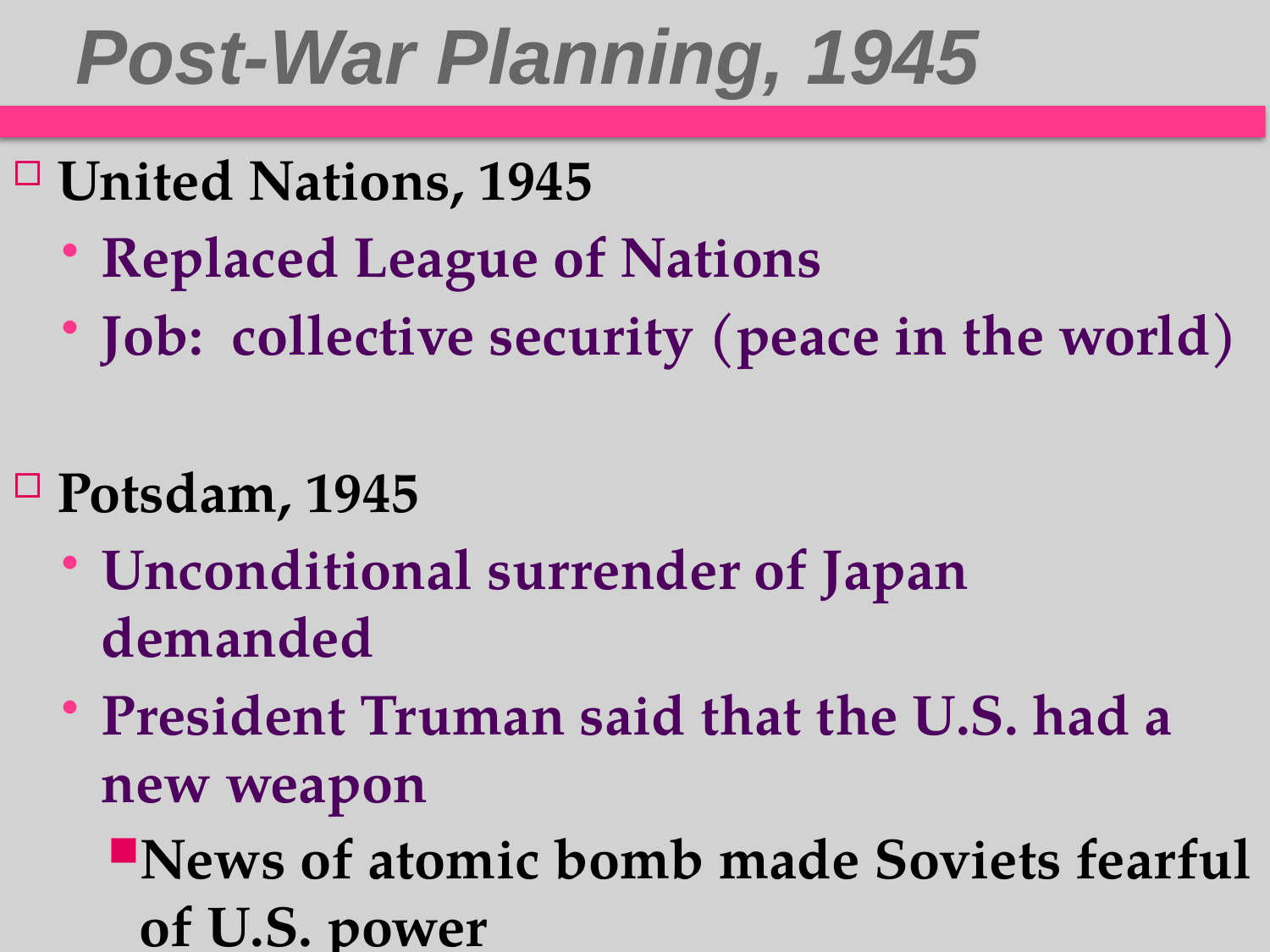

# Post-War Planning, 1945
United Nations, 1945
Replaced League of Nations
Job:  collective security (peace in the world)

Potsdam, 1945
Unconditional surrender of Japan demanded
President Truman said that the U.S. had a new weapon
News of atomic bomb made Soviets fearful of U.S. power